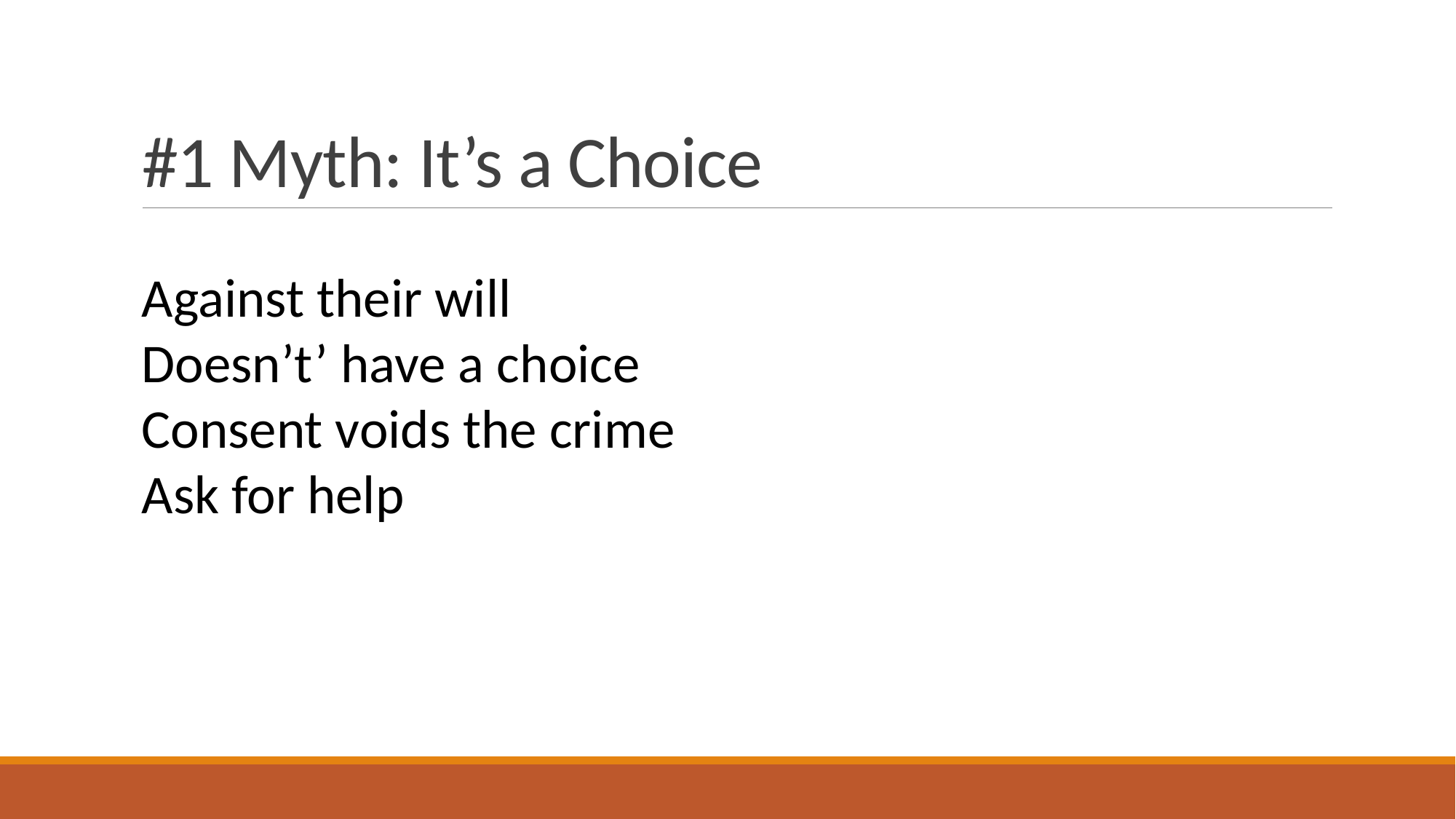

# #1 Myth: It’s a Choice
Against their will
Doesn’t’ have a choice
Consent voids the crime
Ask for help